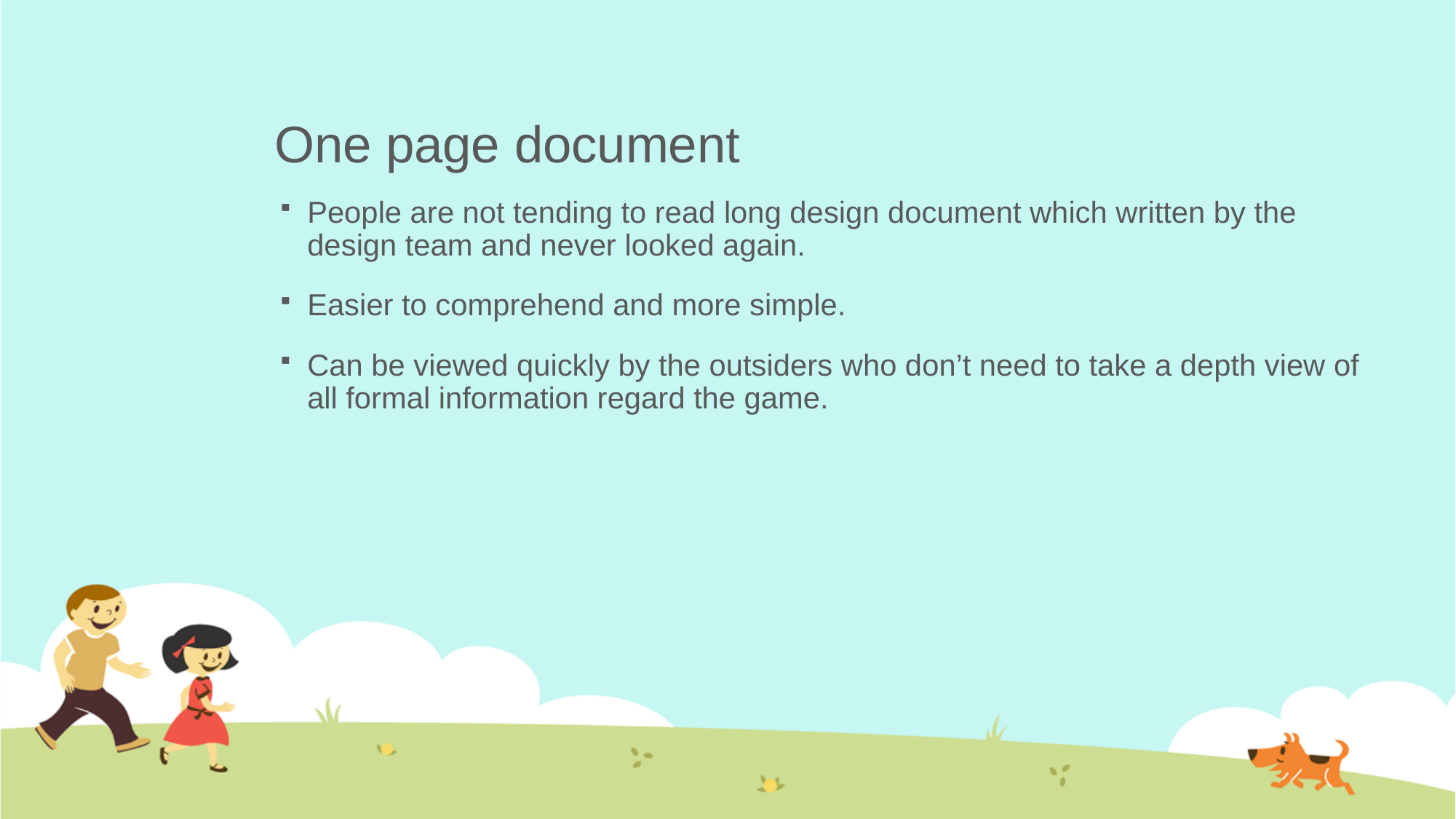

# One page document
People are not tending to read long design document which written by the design team and never looked again.
Easier to comprehend and more simple.
Can be viewed quickly by the outsiders who don’t need to take a depth view of all formal information regard the game.